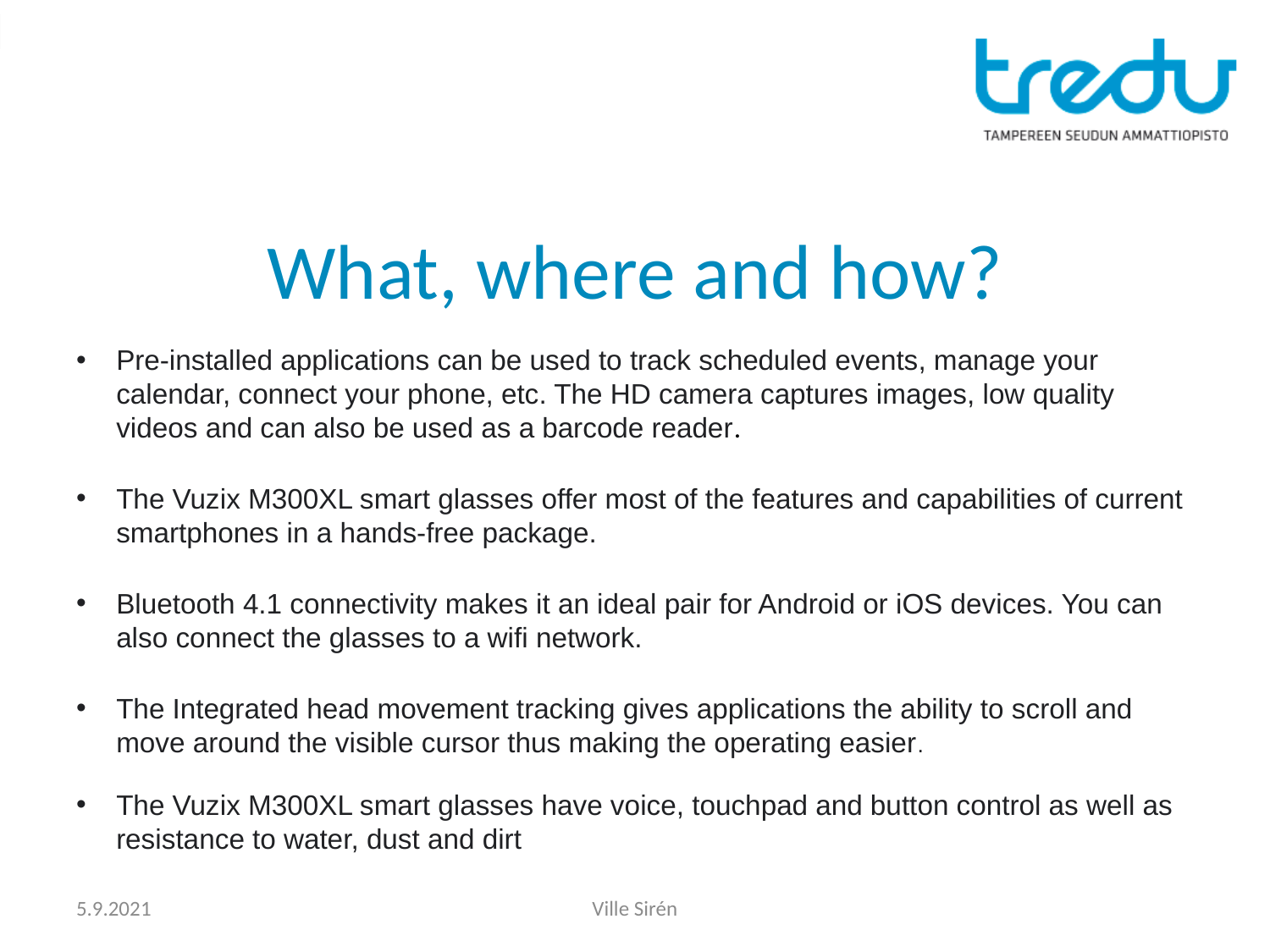

# What, where and how?
Pre-installed applications can be used to track scheduled events, manage your calendar, connect your phone, etc. The HD camera captures images, low quality videos and can also be used as a barcode reader.

The Vuzix M300XL smart glasses offer most of the features and capabilities of current smartphones in a hands-free package.

Bluetooth 4.1 connectivity makes it an ideal pair for Android or iOS devices. You can also connect the glasses to a wifi network.

The Integrated head movement tracking gives applications the ability to scroll and move around the visible cursor thus making the operating easier.

The Vuzix M300XL smart glasses have voice, touchpad and button control as well as resistance to water, dust and dirt

5.9.2021
Ville Sirén